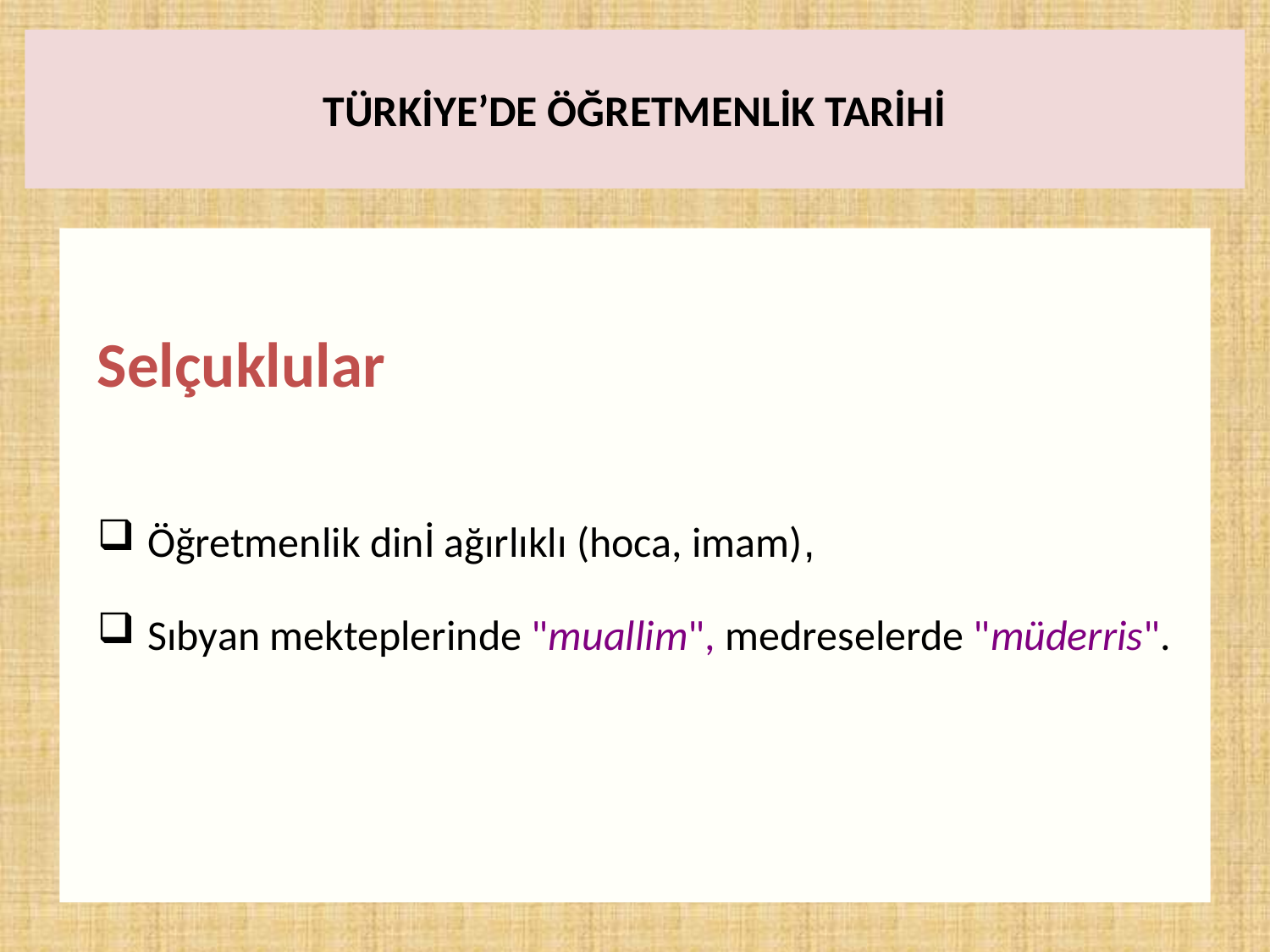

# TÜRKİYE’DE ÖĞRETMENLİK TARİHİ

Selçuklular

Öğretmenlik dinİ ağırlıklı (hoca, imam),
Sıbyan mekteplerinde "muallim", medreselerde "müderris".